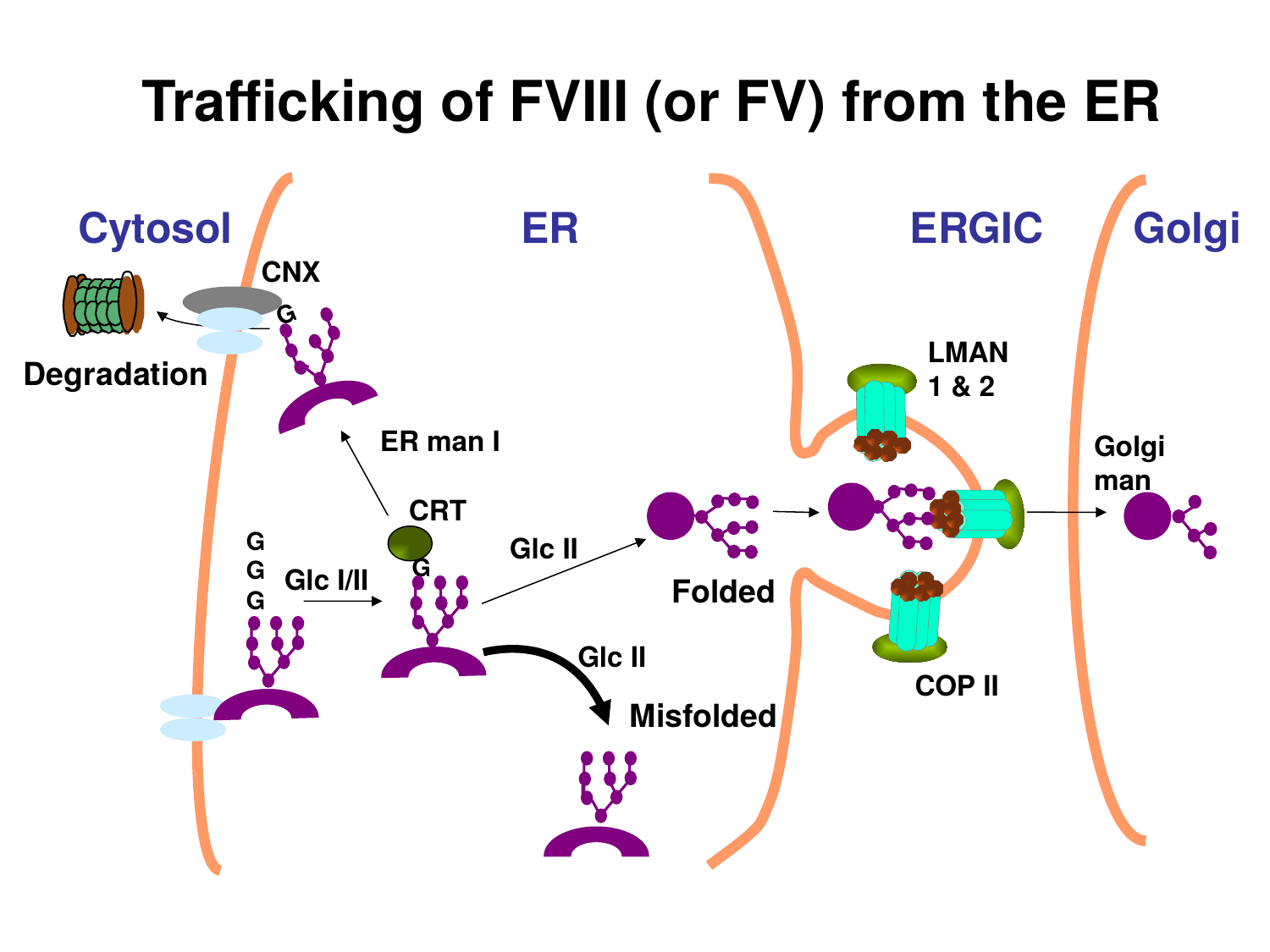

Trafficking of FVIII (or FV) from the ER

Cytosol
ER
ERGIC
Golgi
CNX

G

LMAN
1 & 2

Degradation

ER man I
Golgi
man

CRT

G
G
G

Glc II

G
Glc I/II
Folded

Glc II

COP II
Misfolded